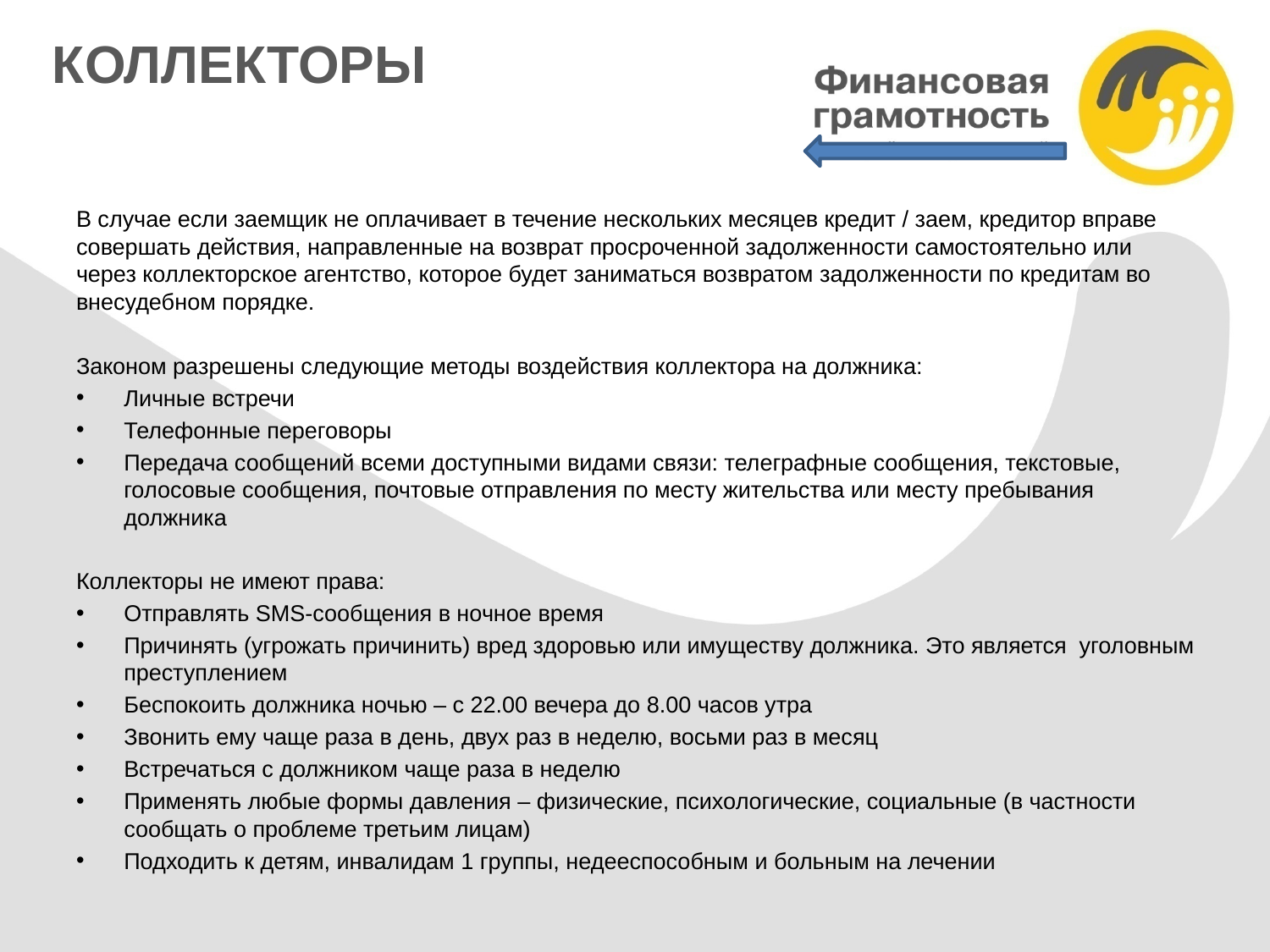

# КОЛЛЕКТОРЫ

В случае если заемщик не оплачивает в течение нескольких месяцев кредит / заем, кредитор вправе совершать действия, направленные на возврат просроченной задолженности самостоятельно или через коллекторское агентство, которое будет заниматься возвратом задолженности по кредитам во внесудебном порядке.

Законом разрешены следующие методы воздействия коллектора на должника:
Личные встречи
Телефонные переговоры
Передача сообщений всеми доступными видами связи: телеграфные сообщения, текстовые, голосовые сообщения, почтовые отправления по месту жительства или месту пребывания должника

Коллекторы не имеют права:
Отправлять SMS-сообщения в ночное время
Причинять (угрожать причинить) вред здоровью или имуществу должника. Это является  уголовным преступлением
Беспокоить должника ночью – с 22.00 вечера до 8.00 часов утра
Звонить ему чаще раза в день, двух раз в неделю, восьми раз в месяц
Встречаться с должником чаще раза в неделю
Применять любые формы давления – физические, психологические, социальные (в частности сообщать о проблеме третьим лицам)
Подходить к детям, инвалидам 1 группы, недееспособным и больным на лечении